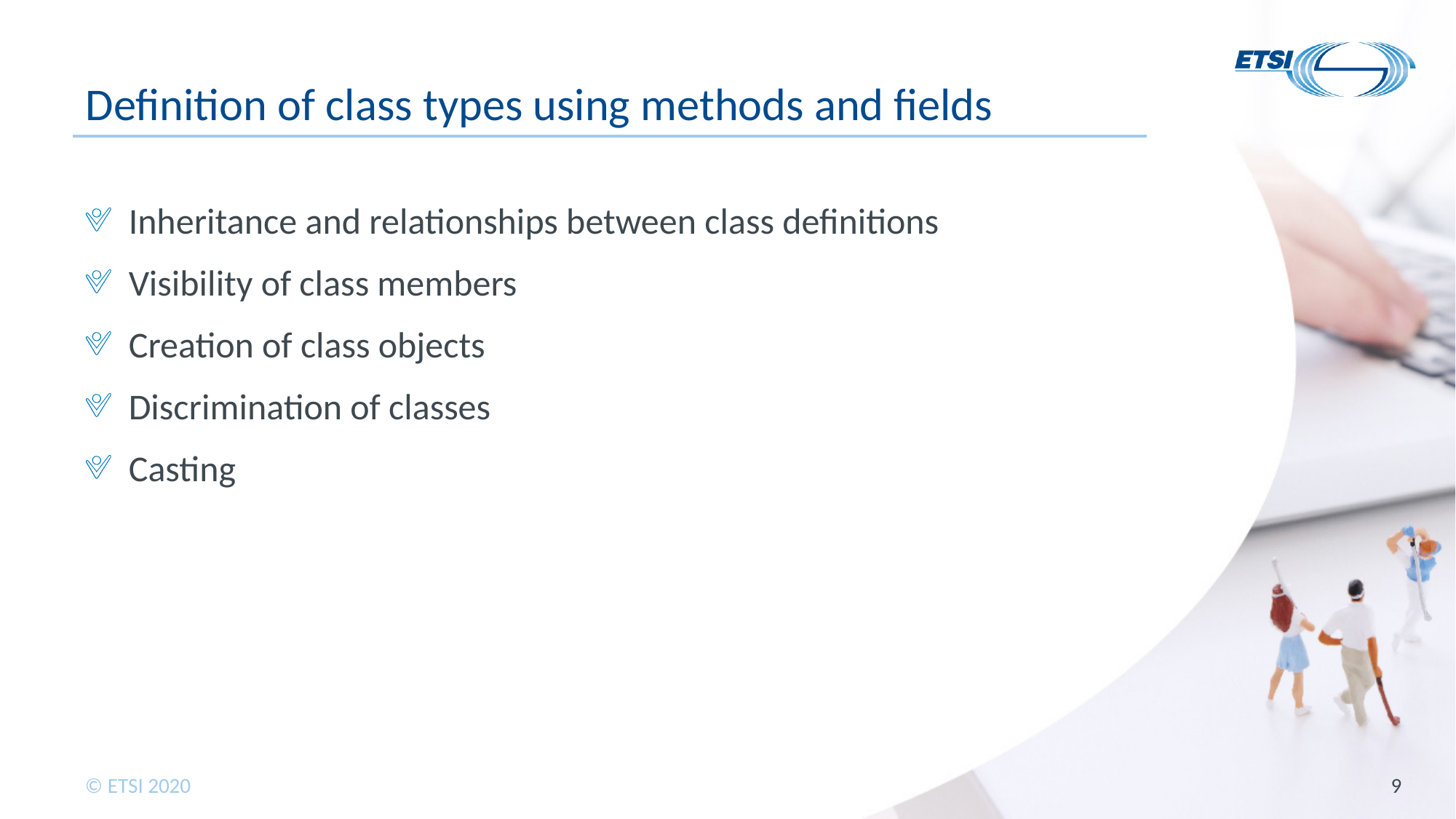

# Definition of class types using methods and fields
Inheritance and relationships between class definitions
Visibility of class members
Creation of class objects
Discrimination of classes
Casting